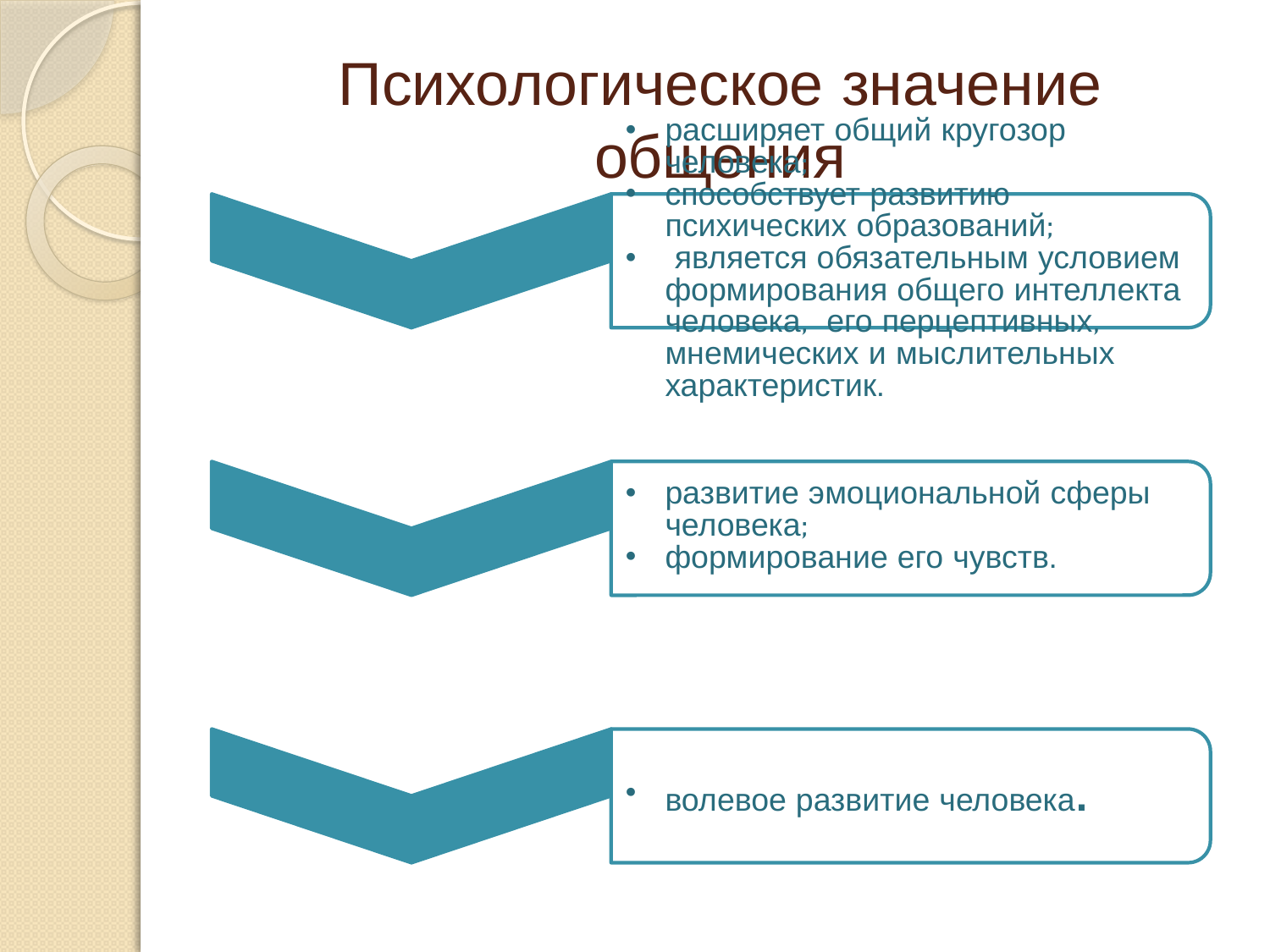

# Психологическое значение общения
расширяет общий кругозор человека;
развитие эмоциональной сферы человека;
волевое развитие человека.
способствует развитию психических образований;
 является обязательным условием формирования общего интеллекта человека,  его перцептивных, мнемических и мыслительных характеристик.
формирование его чувств.